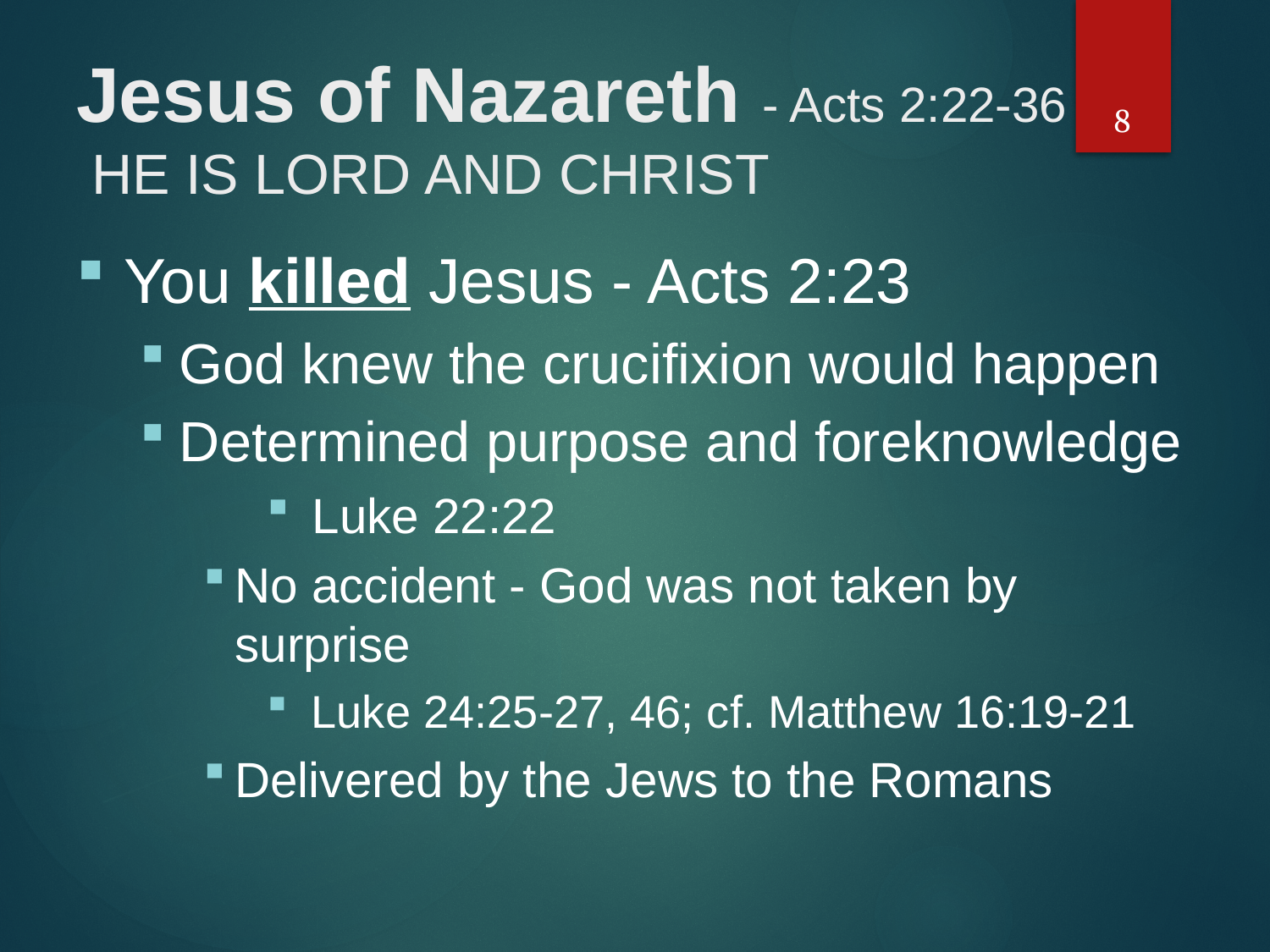

# Jesus of Nazareth - Acts 2:22-36 He is Lord and Christ
8
You killed Jesus - Acts 2:23
God knew the crucifixion would happen
Determined purpose and foreknowledge
 Luke 22:22
No accident - God was not taken by surprise
 Luke 24:25-27, 46; cf. Matthew 16:19-21
Delivered by the Jews to the Romans